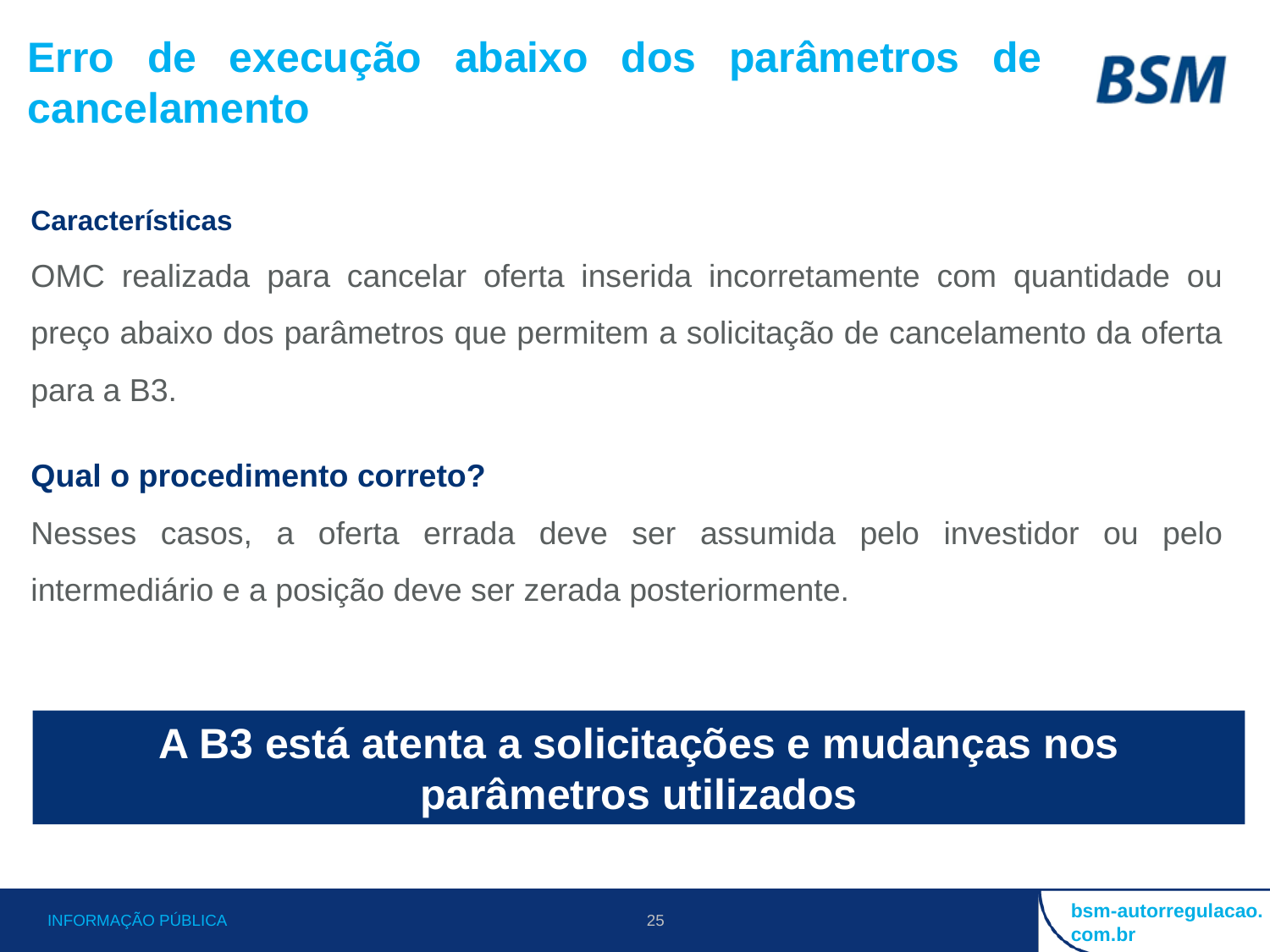

Erro de execução abaixo dos parâmetros de cancelamento
Características
OMC realizada para cancelar oferta inserida incorretamente com quantidade ou preço abaixo dos parâmetros que permitem a solicitação de cancelamento da oferta para a B3.

Qual o procedimento correto?
Nesses casos, a oferta errada deve ser assumida pelo investidor ou pelo intermediário e a posição deve ser zerada posteriormente.

A B3 está atenta a solicitações e mudanças nos parâmetros utilizados